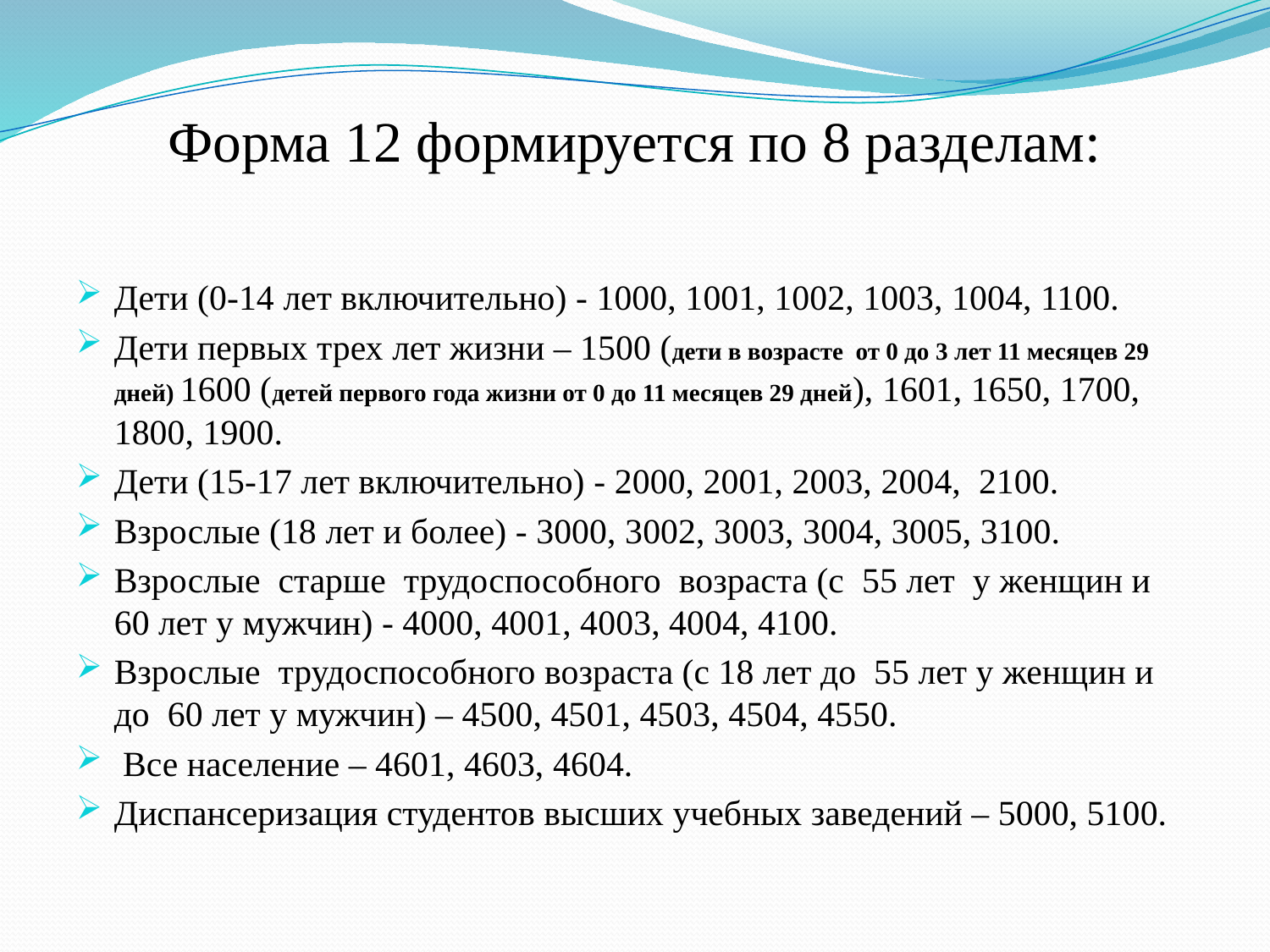

# Форма 12 формируется по 8 разделам:
Дети (0-14 лет включительно) - 1000, 1001, 1002, 1003, 1004, 1100.
Дети первых трех лет жизни – 1500 (дети в возрасте  от 0 до 3 лет 11 месяцев 29 дней) 1600 (детей первого года жизни от 0 до 11 месяцев 29 дней), 1601, 1650, 1700, 1800, 1900.
Дети (15-17 лет включительно) - 2000, 2001, 2003, 2004,  2100.
Взрослые (18 лет и более) - 3000, 3002, 3003, 3004, 3005, 3100.
Взрослые  старше  трудоспособного  возраста (с  55 лет  у женщин и 60 лет у мужчин) - 4000, 4001, 4003, 4004, 4100.
Взрослые  трудоспособного возраста (с 18 лет до  55 лет у женщин и до  60 лет у мужчин) – 4500, 4501, 4503, 4504, 4550.
 Все население – 4601, 4603, 4604.
Диспансеризация студентов высших учебных заведений – 5000, 5100.